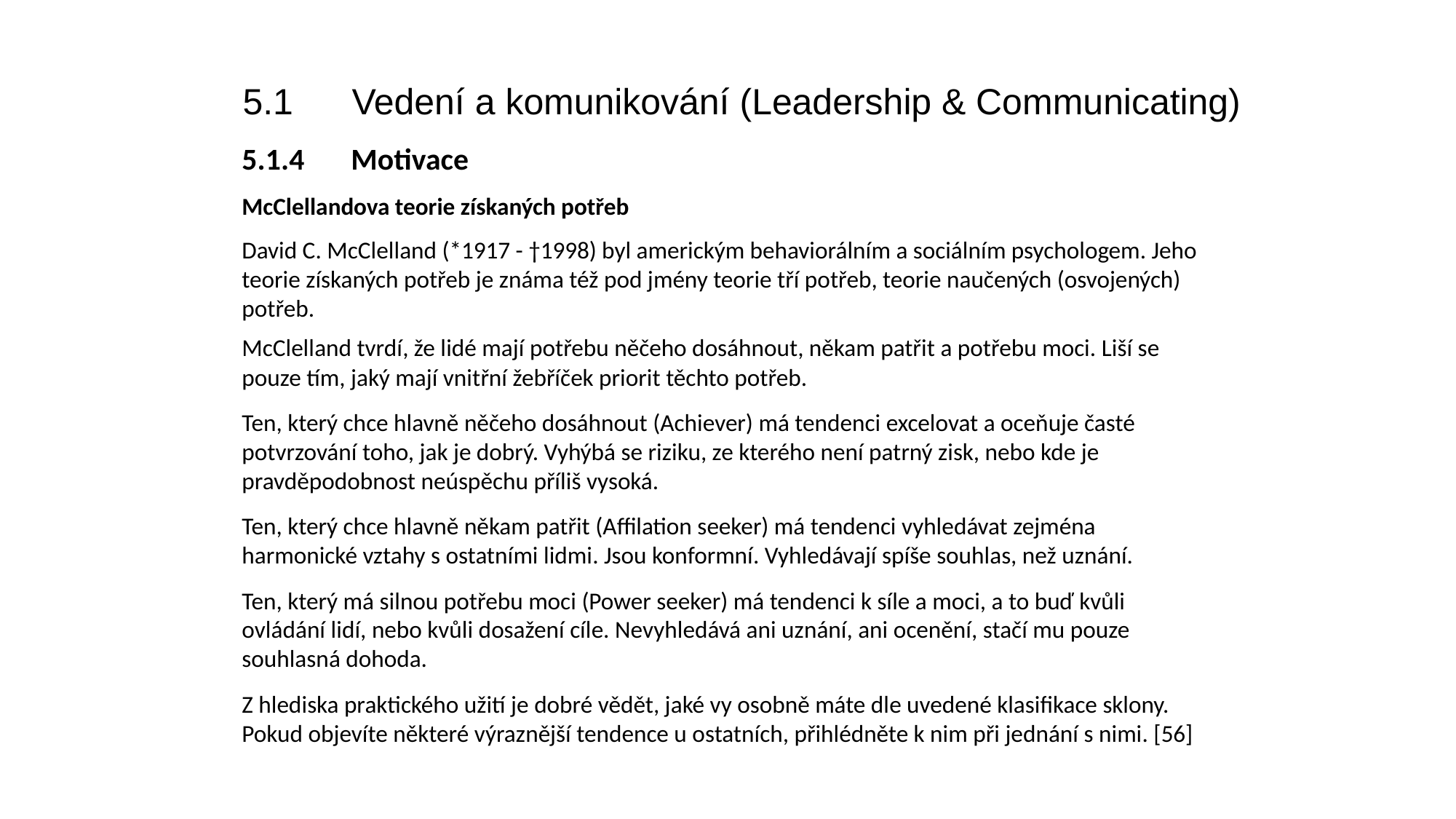

5.1	Vedení a komunikování (Leadership & Communicating)
5.1.4	Motivace

McClellandova teorie získaných potřeb
David C. McClelland (*1917 - †1998) byl americkým behaviorálním a sociálním psychologem. Jeho teorie získaných potřeb je známa též pod jmény teorie tří potřeb, teorie naučených (osvojených) potřeb.

McClelland tvrdí, že lidé mají potřebu něčeho dosáhnout, někam patřit a potřebu moci. Liší se pouze tím, jaký mají vnitřní žebříček priorit těchto potřeb.

Ten, který chce hlavně něčeho dosáhnout (Achiever) má tendenci excelovat a oceňuje časté potvrzování toho, jak je dobrý. Vyhýbá se riziku, ze kterého není patrný zisk, nebo kde je pravděpodobnost neúspěchu příliš vysoká.

Ten, který chce hlavně někam patřit (Affilation seeker) má tendenci vyhledávat zejména harmonické vztahy s ostatními lidmi. Jsou konformní. Vyhledávají spíše souhlas, než uznání.

Ten, který má silnou potřebu moci (Power seeker) má tendenci k síle a moci, a to buď kvůli ovládání lidí, nebo kvůli dosažení cíle. Nevyhledává ani uznání, ani ocenění, stačí mu pouze souhlasná dohoda.

Z hlediska praktického užití je dobré vědět, jaké vy osobně máte dle uvedené klasifikace sklony. Pokud objevíte některé výraznější tendence u ostatních, přihlédněte k nim při jednání s nimi. [56]